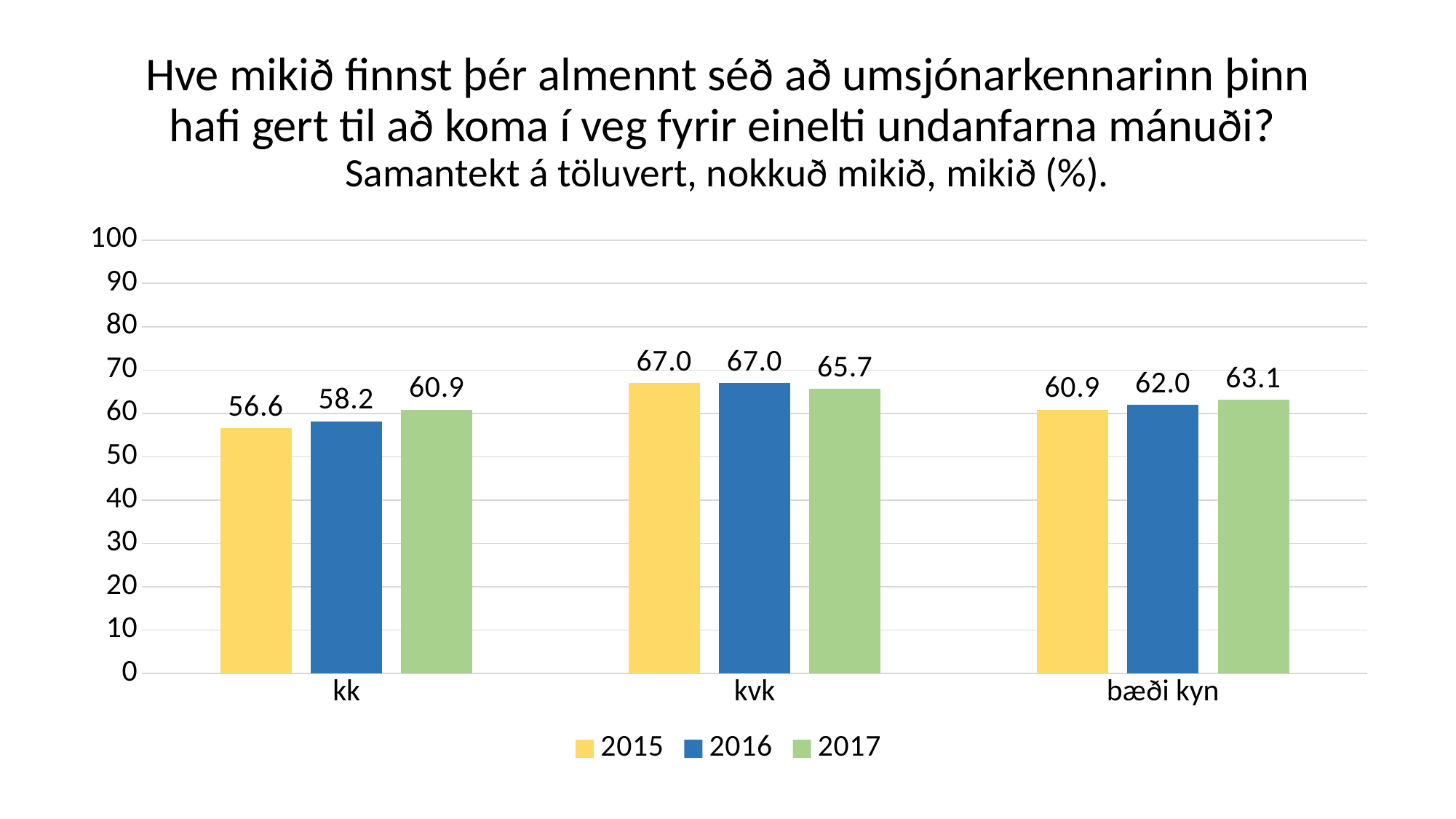

# Hve mikið finnst þér almennt séð að umsjónarkennarinn þinn hafi gert til að koma í veg fyrir einelti undanfarna mánuði? Samantekt á töluvert, nokkuð mikið, mikið (%).

### Chart

| Category | 2015 | 2016 | 2017 |
|---|---|---|---|
| kk | 56.61764705882353 | 58.19672131147541 | 60.86956521739131 |
| kvk | 67.02127659574468 | 67.03296703296702 | 65.68627450980392 |
| bæði kyn | 60.86956521739131 | 61.97183098591549 | 63.133640552995395 |